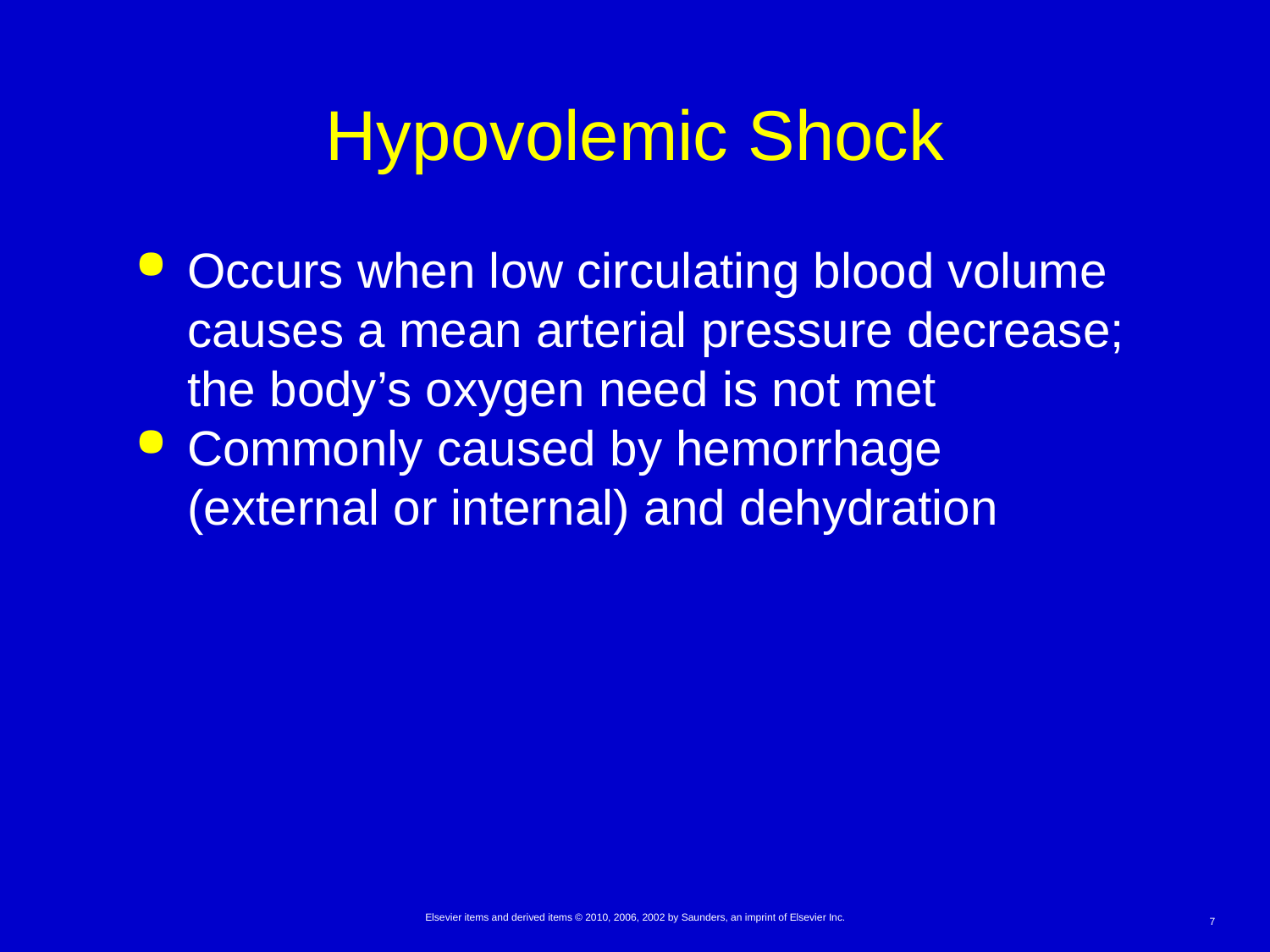

# Hypovolemic Shock
Occurs when low circulating blood volume causes a mean arterial pressure decrease; the body’s oxygen need is not met
Commonly caused by hemorrhage (external or internal) and dehydration